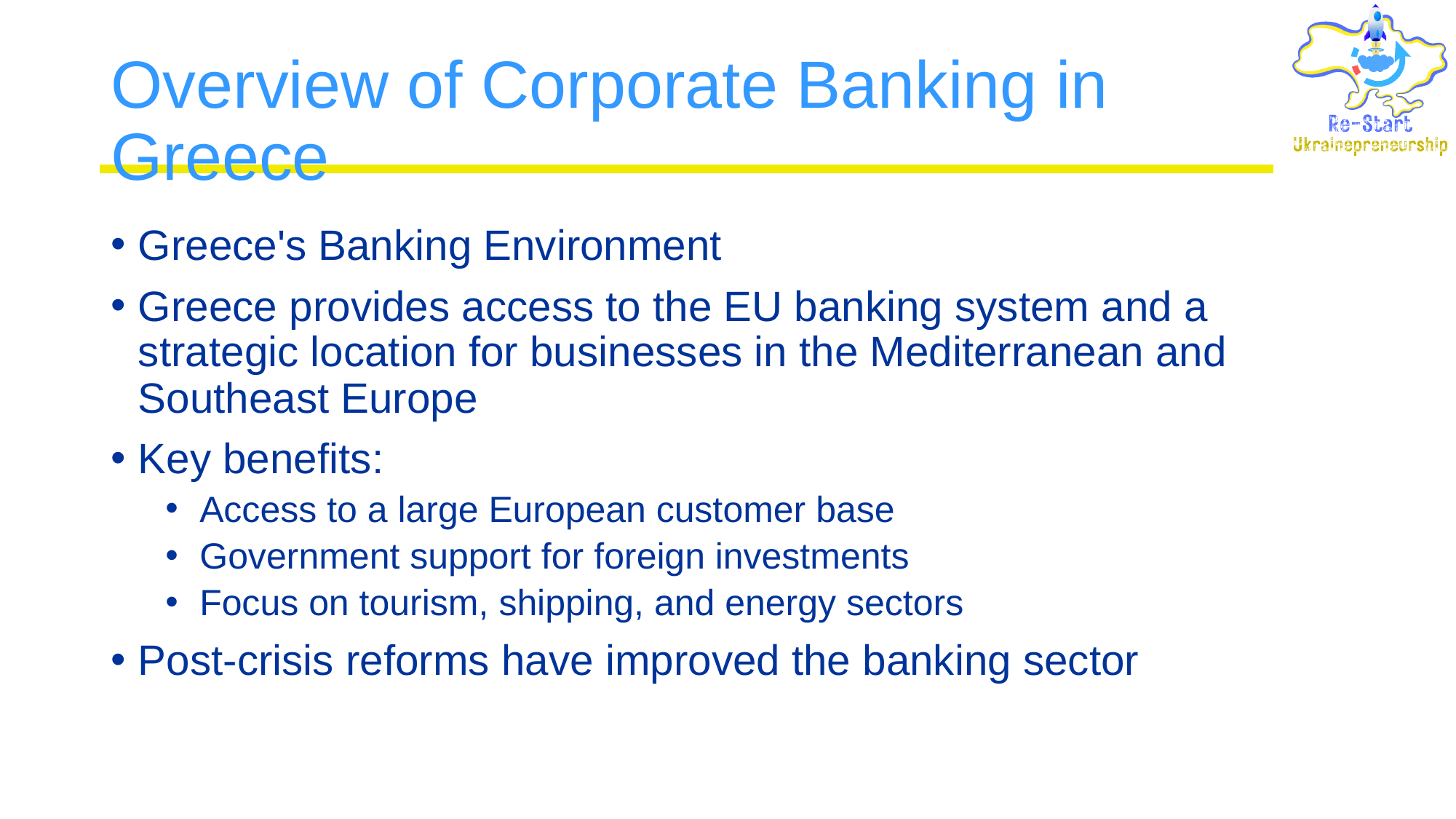

# Overview of Corporate Banking in Greece
Greece's Banking Environment
Greece provides access to the EU banking system and a strategic location for businesses in the Mediterranean and Southeast Europe
Key benefits:
Access to a large European customer base
Government support for foreign investments
Focus on tourism, shipping, and energy sectors
Post-crisis reforms have improved the banking sector